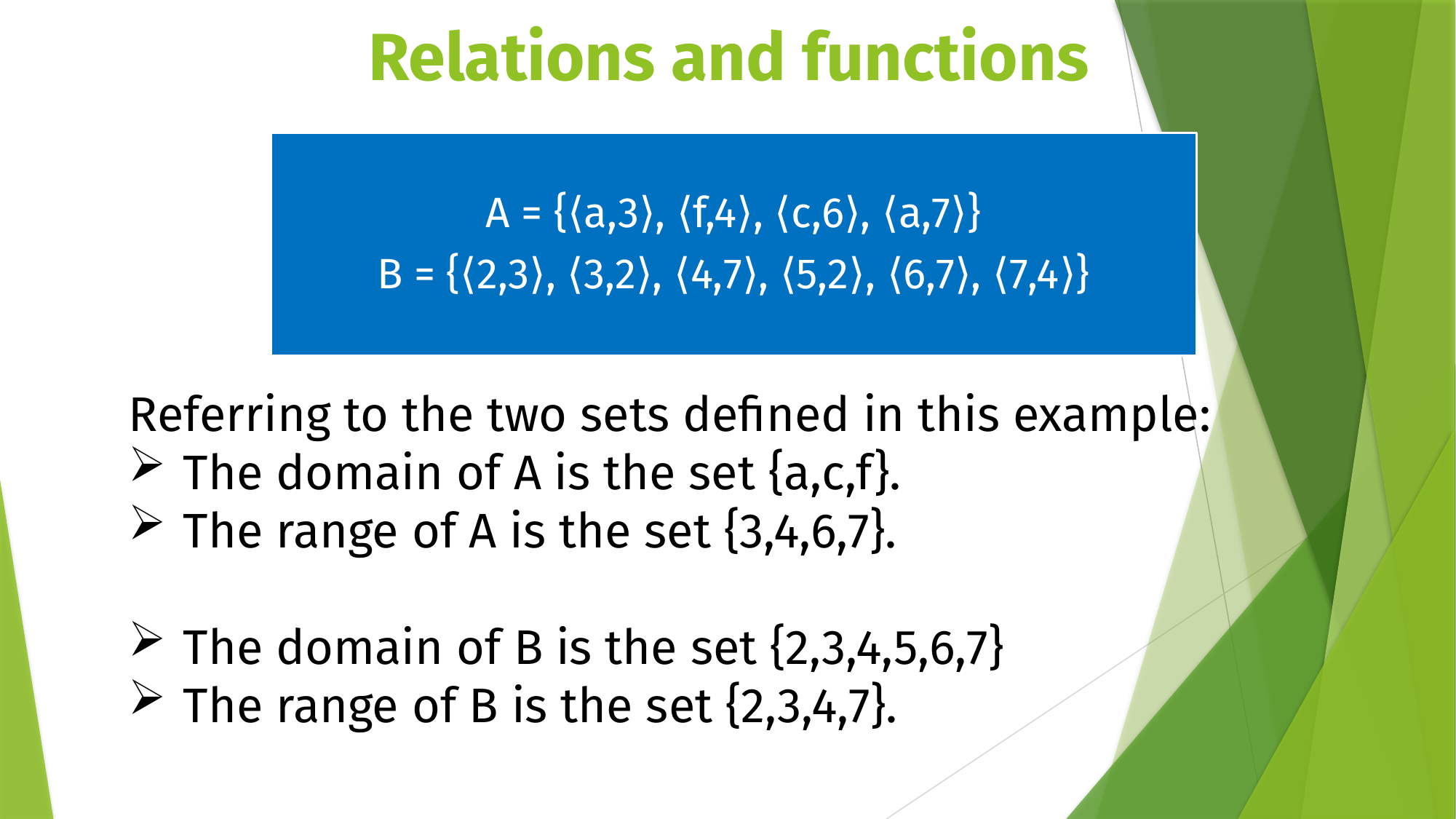

# Relations and functions
A = {⟨a,3⟩, ⟨f,4⟩, ⟨c,6⟩, ⟨a,7⟩}
B = {⟨2,3⟩, ⟨3,2⟩, ⟨4,7⟩, ⟨5,2⟩, ⟨6,7⟩, ⟨7,4⟩}
Referring to the two sets defined in this example:
The domain of A is the set {a,c,f}.
The range of A is the set {3,4,6,7}.

The domain of B is the set {2,3,4,5,6,7}
The range of B is the set {2,3,4,7}.